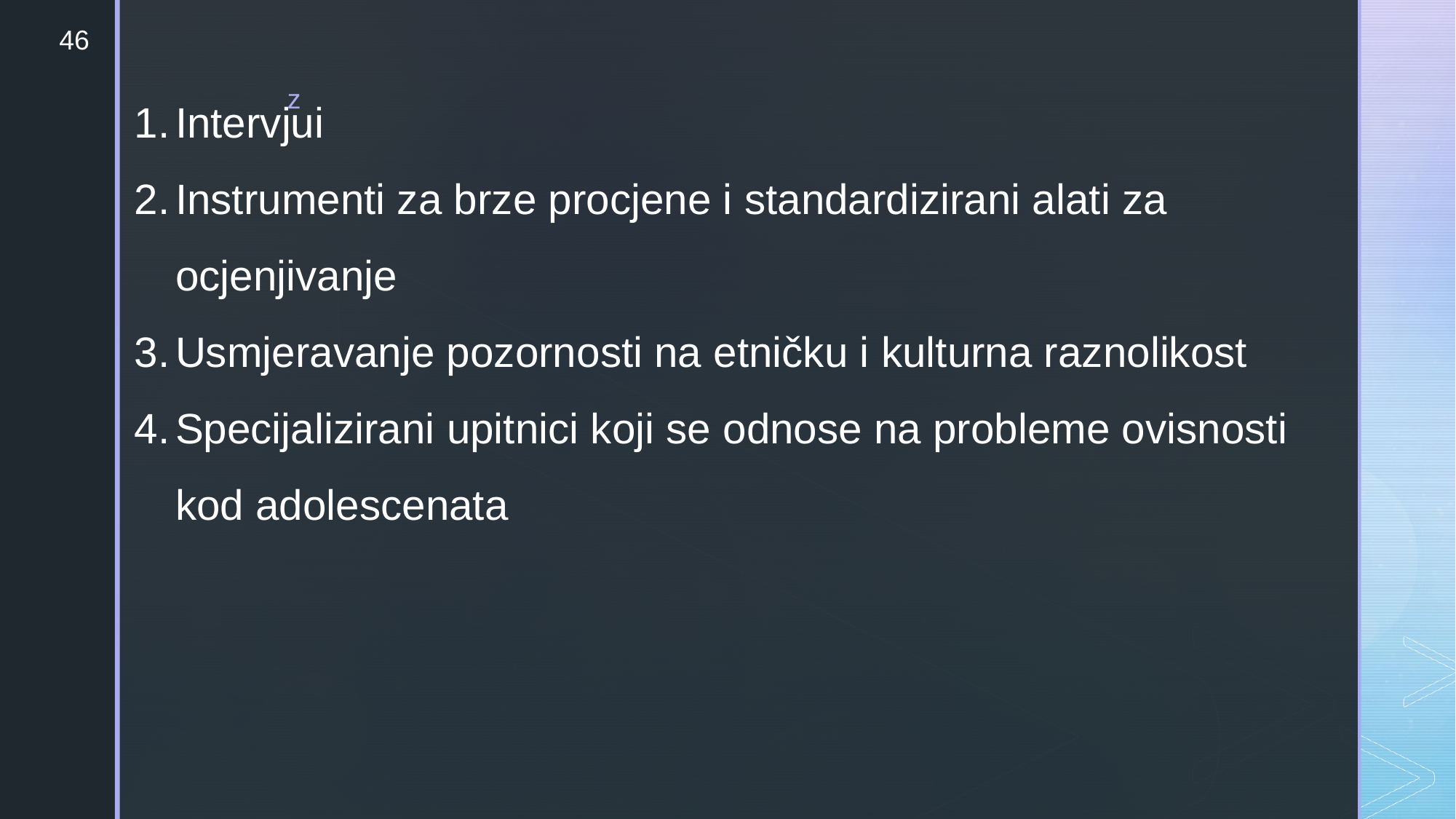

46
Intervjui
Instrumenti za brze procjene i standardizirani alati za ocjenjivanje
Usmjeravanje pozornosti na etničku i kulturna raznolikost
Specijalizirani upitnici koji se odnose na probleme ovisnosti kod adolescenata